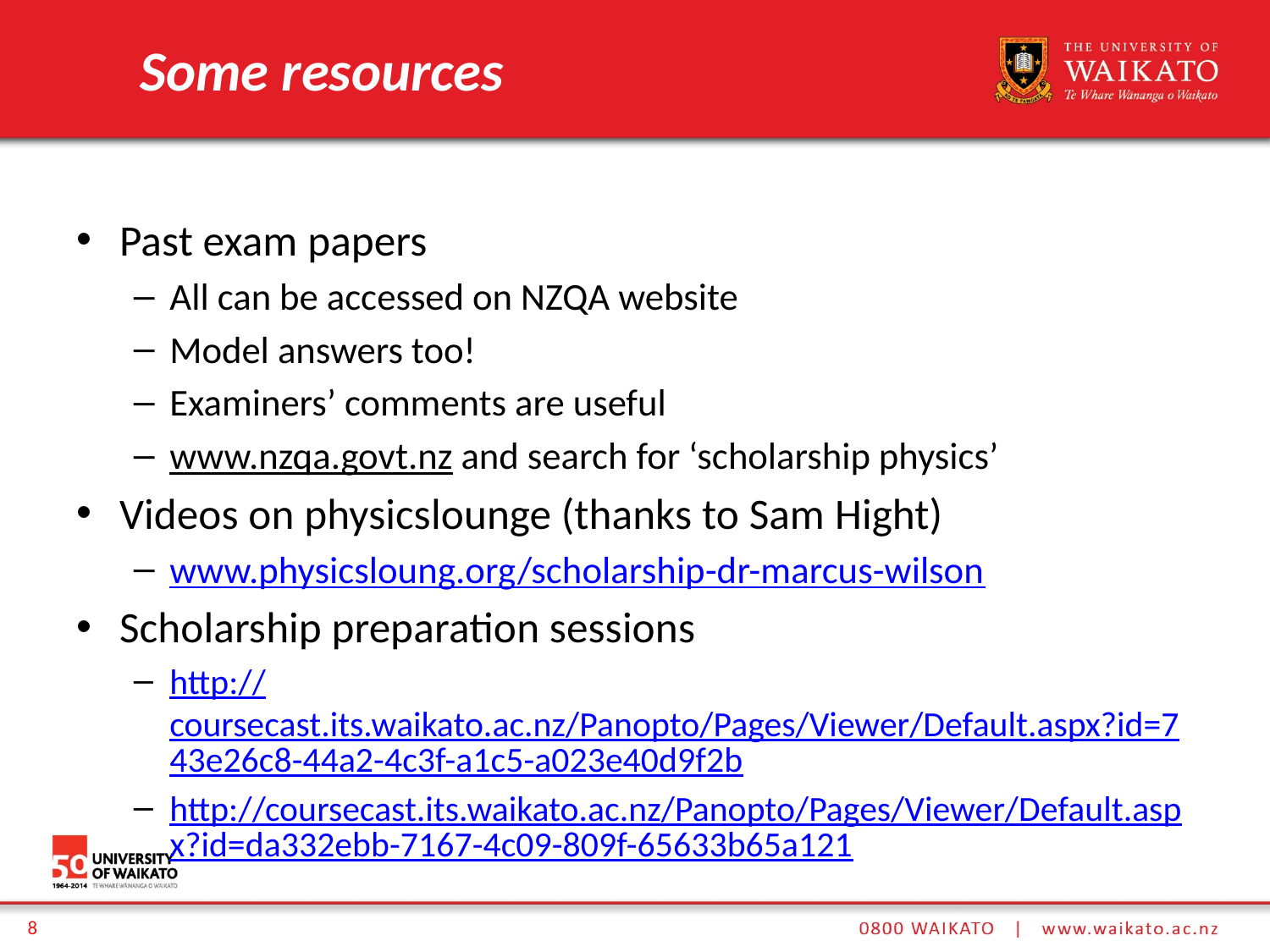

# Some resources
Past exam papers
All can be accessed on NZQA website
Model answers too!
Examiners’ comments are useful
www.nzqa.govt.nz and search for ‘scholarship physics’
Videos on physicslounge (thanks to Sam Hight)
www.physicsloung.org/scholarship-dr-marcus-wilson
Scholarship preparation sessions
http://coursecast.its.waikato.ac.nz/Panopto/Pages/Viewer/Default.aspx?id=743e26c8-44a2-4c3f-a1c5-a023e40d9f2b
http://coursecast.its.waikato.ac.nz/Panopto/Pages/Viewer/Default.aspx?id=da332ebb-7167-4c09-809f-65633b65a121

8